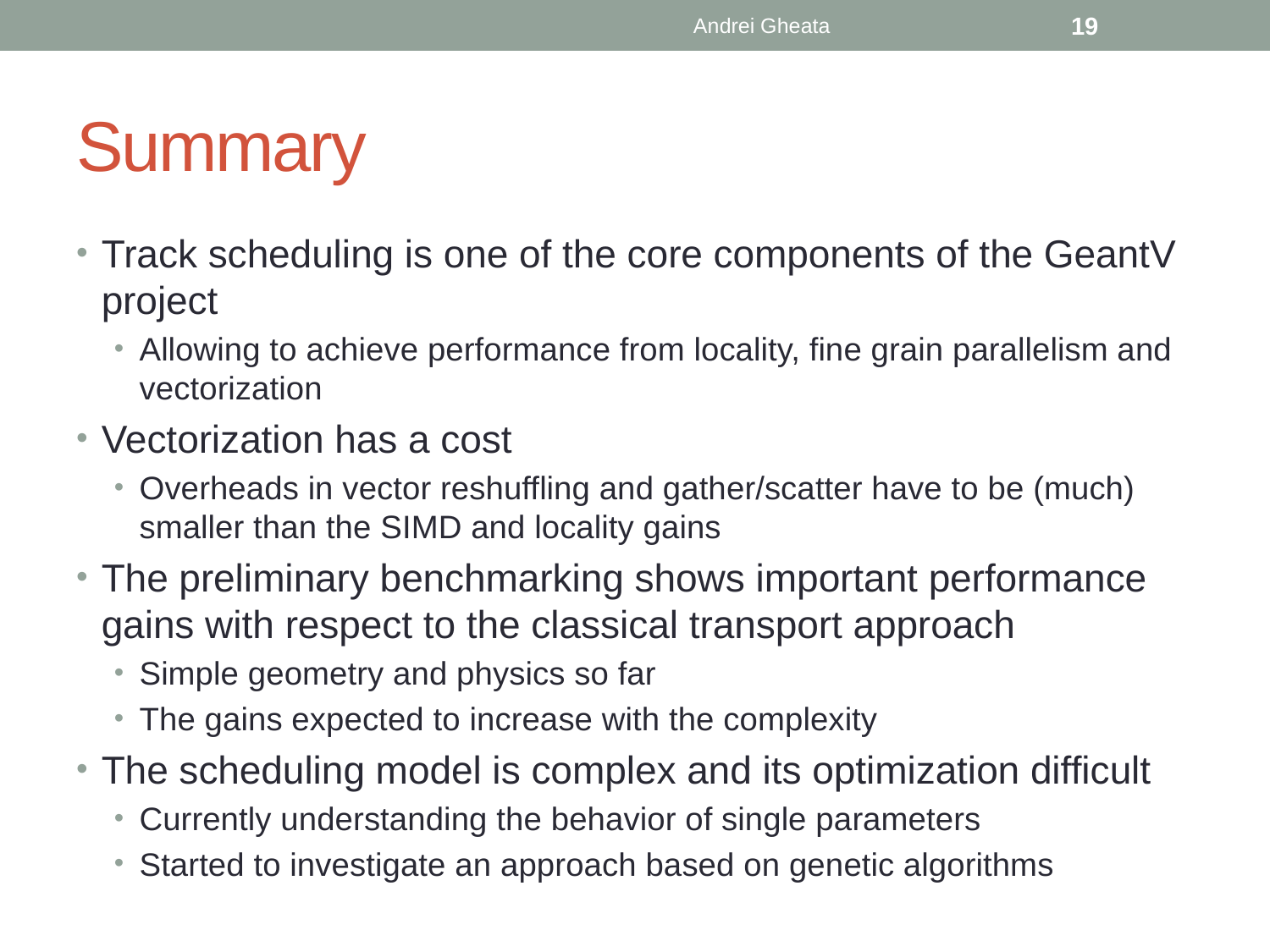

Andrei Gheata
19
# Summary
Track scheduling is one of the core components of the GeantV project
Allowing to achieve performance from locality, fine grain parallelism and vectorization
Vectorization has a cost
Overheads in vector reshuffling and gather/scatter have to be (much) smaller than the SIMD and locality gains
The preliminary benchmarking shows important performance gains with respect to the classical transport approach
Simple geometry and physics so far
The gains expected to increase with the complexity
The scheduling model is complex and its optimization difficult
Currently understanding the behavior of single parameters
Started to investigate an approach based on genetic algorithms